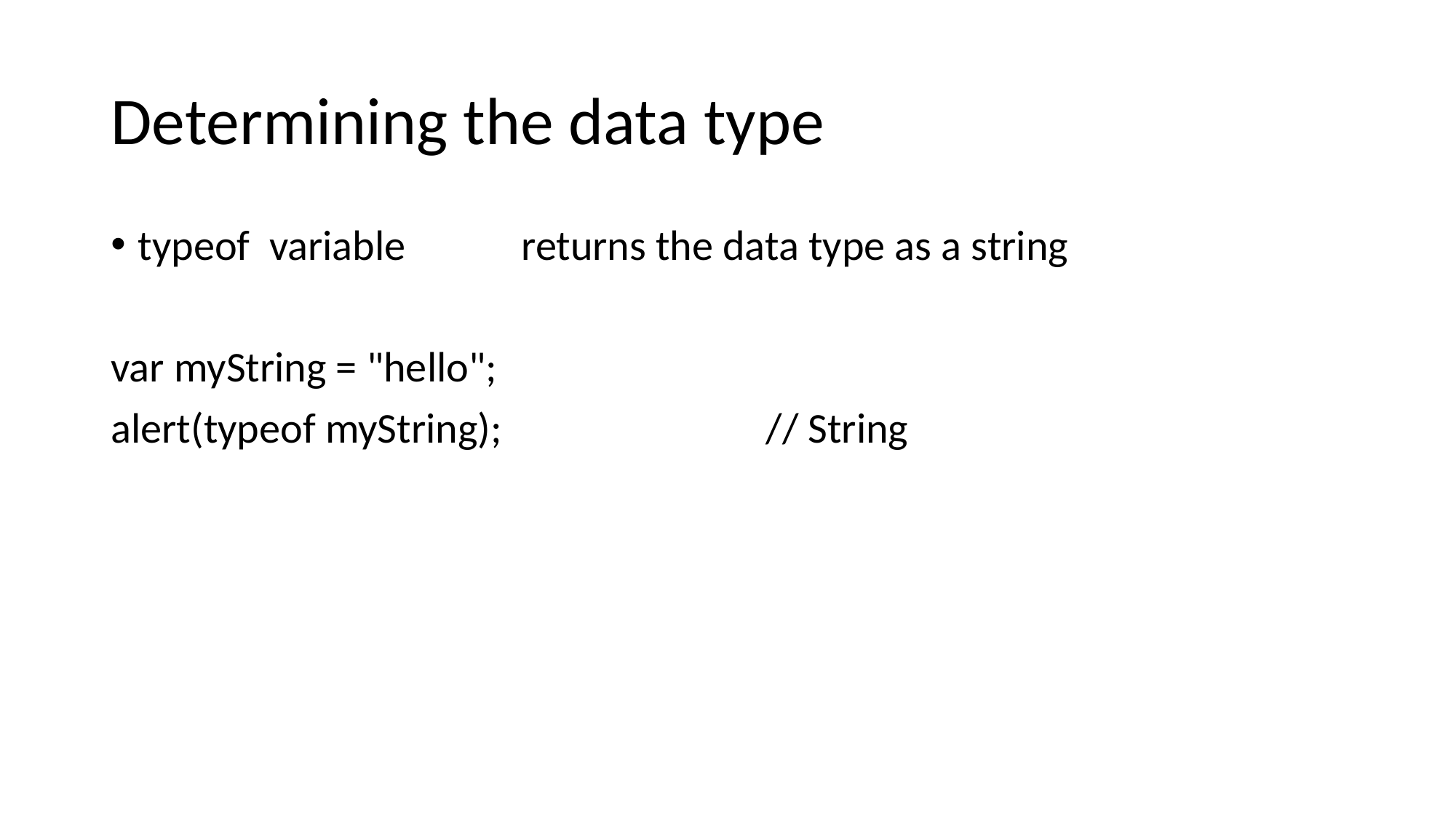

# Determining the data type
typeof  variable            returns the data type as a string

var myString = "hello";
alert(typeof myString);			// String